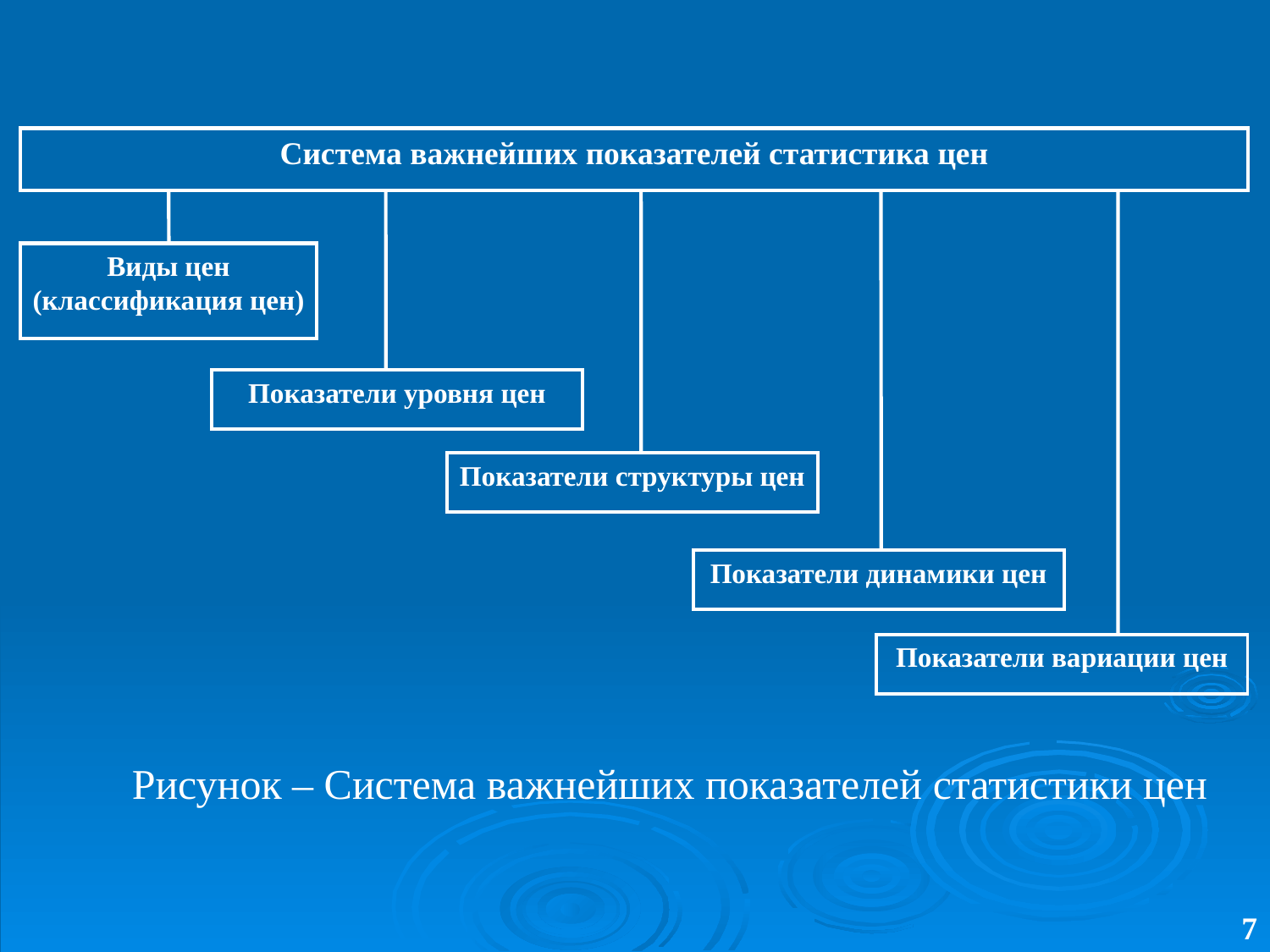

Система важнейших показателей статистика цен

Виды цен
(классификация цен)
Показатели уровня цен
Показатели структуры цен
Показатели динамики цен
Показатели вариации цен

Рисунок – Система важнейших показателей статистики цен
7